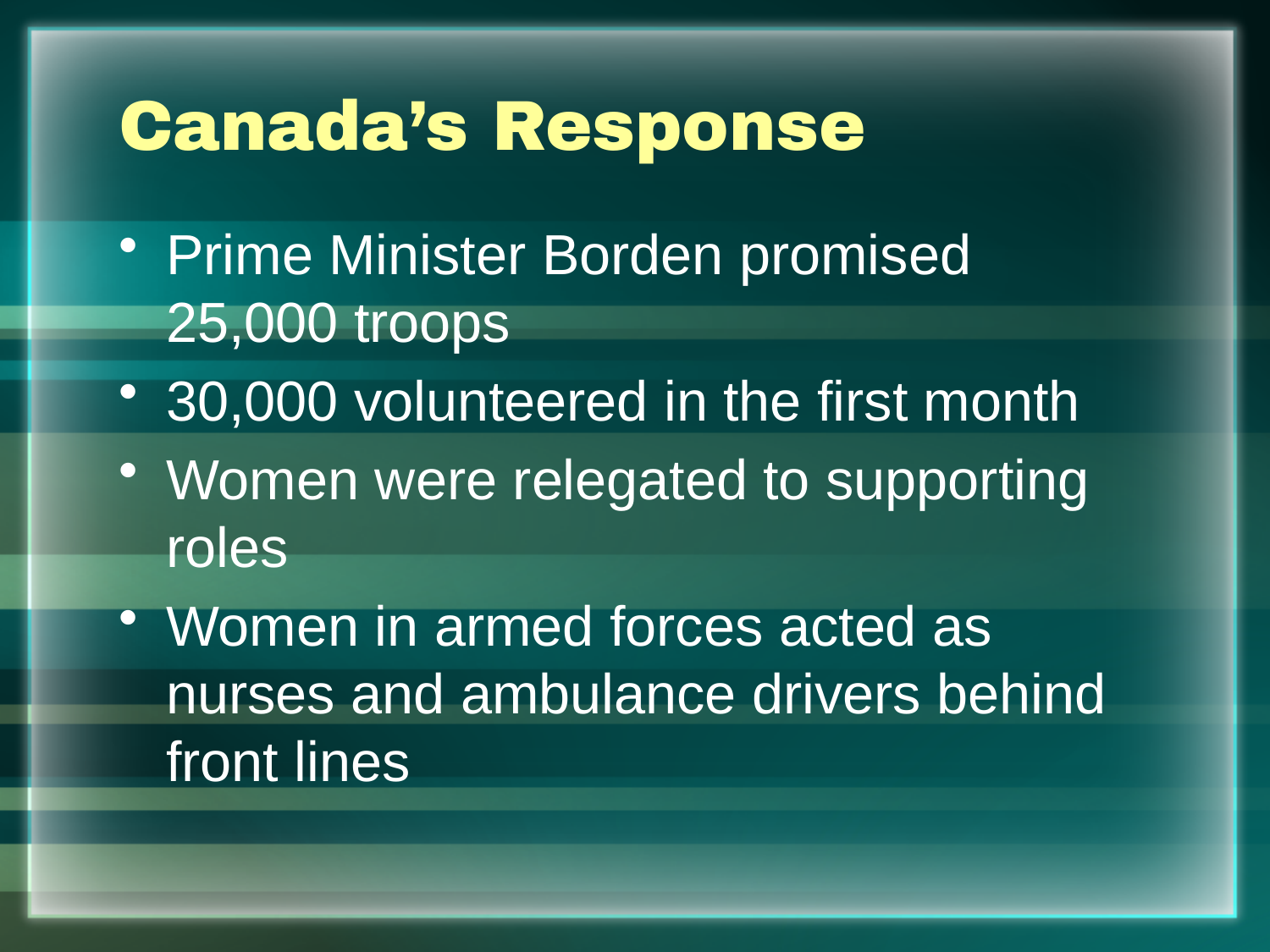

# Canada’s Response
Prime Minister Borden promised 25,000 troops
30,000 volunteered in the first month
Women were relegated to supporting roles
Women in armed forces acted as nurses and ambulance drivers behind front lines